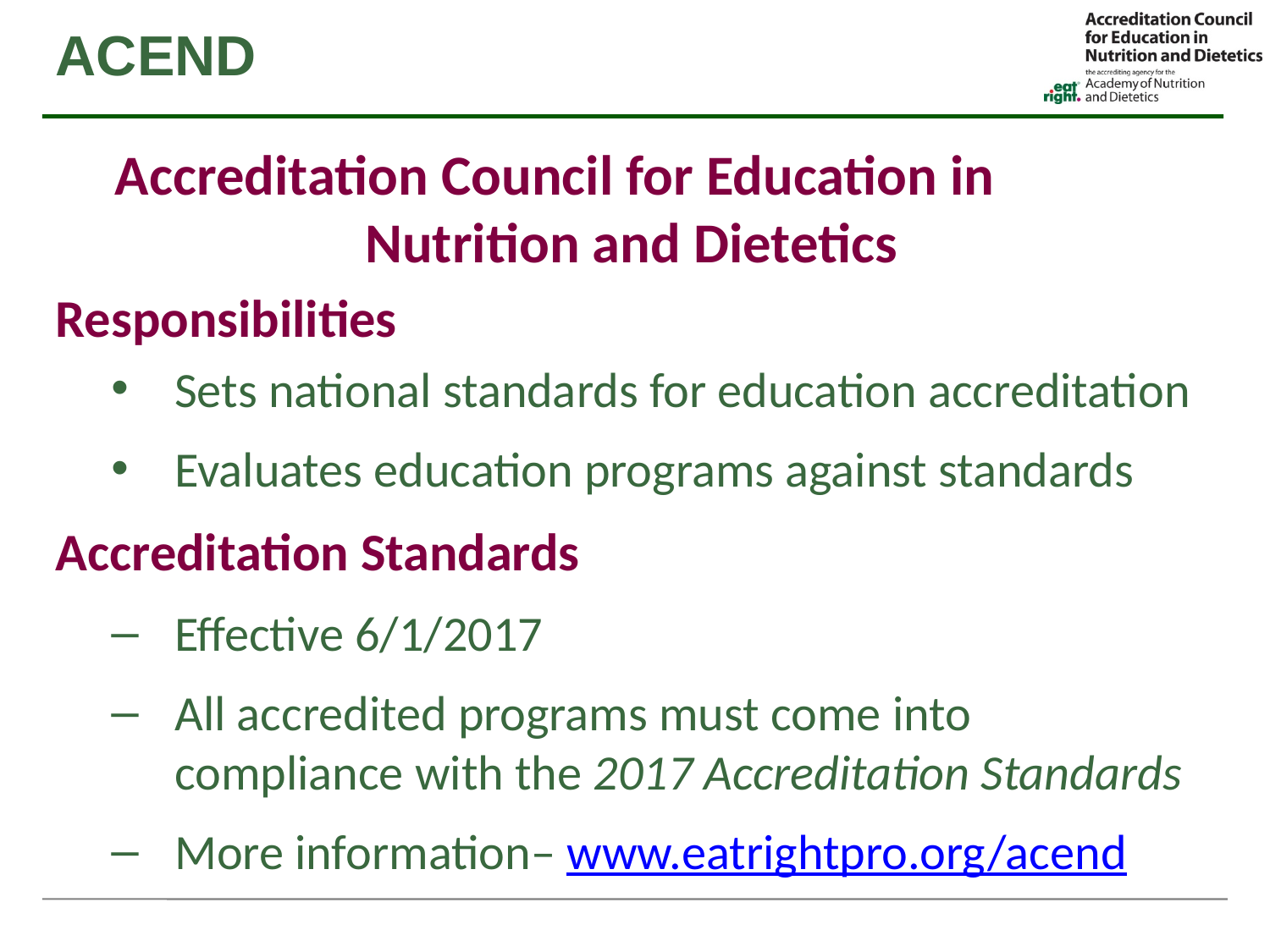

# ACEND
Accreditation Council for Education in             Nutrition and Dietetics
Responsibilities
Sets national standards for education accreditation
Evaluates education programs against standards
Accreditation Standards
Effective 6/1/2017
All accredited programs must come into compliance with the 2017 Accreditation Standards
More information– www.eatrightpro.org/acend